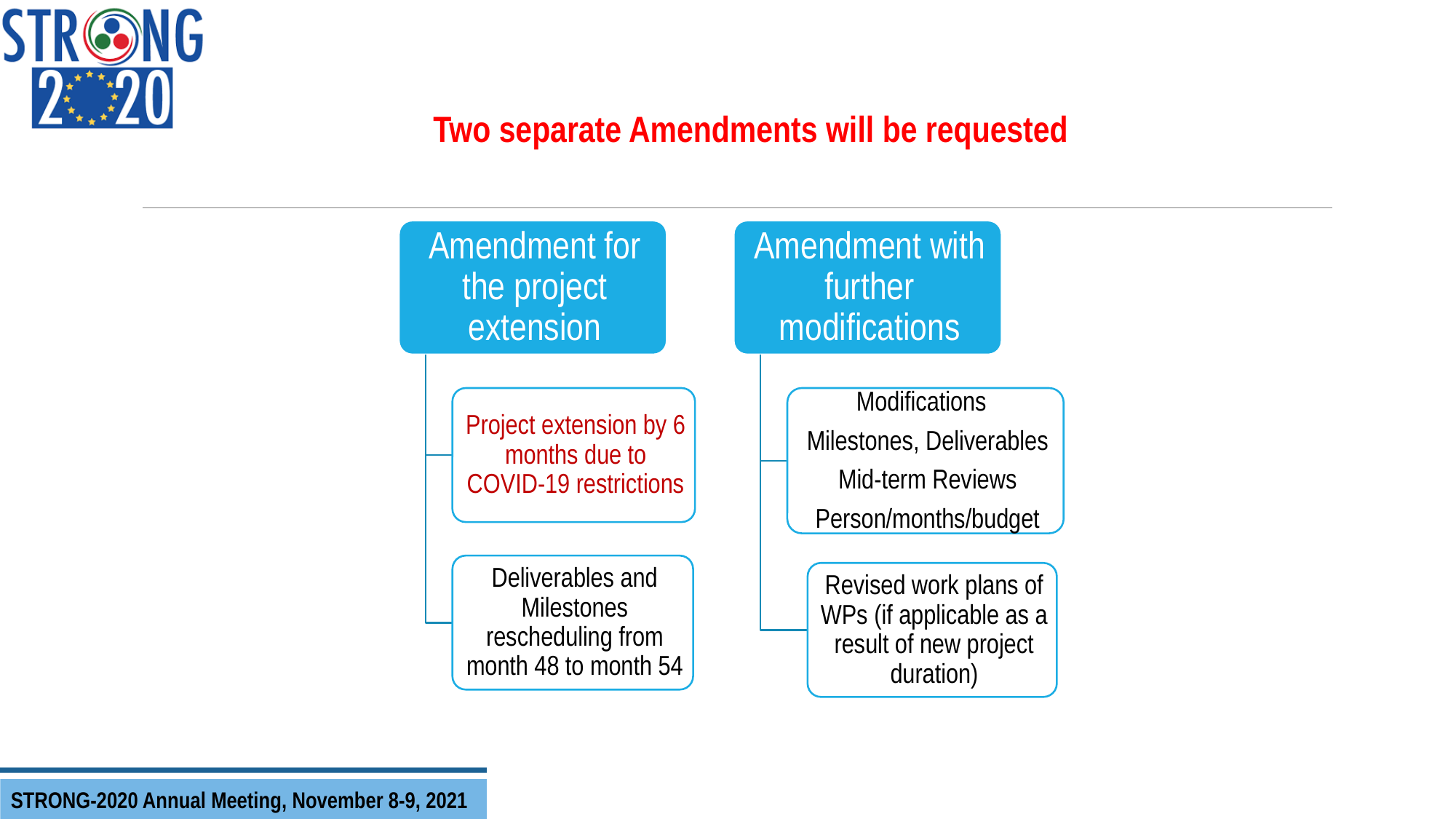

Two separate Amendments will be requested
Amendment for the project extension
Project extension by 6 months due to COVID-19 restrictions
Deliverables and Milestones rescheduling from month 48 to month 54
Amendment with further modifications
Modifications
Milestones, Deliverables
Mid-term Reviews
Person/months/budget
Revised work plans of WPs (if applicable as a result of new project duration)